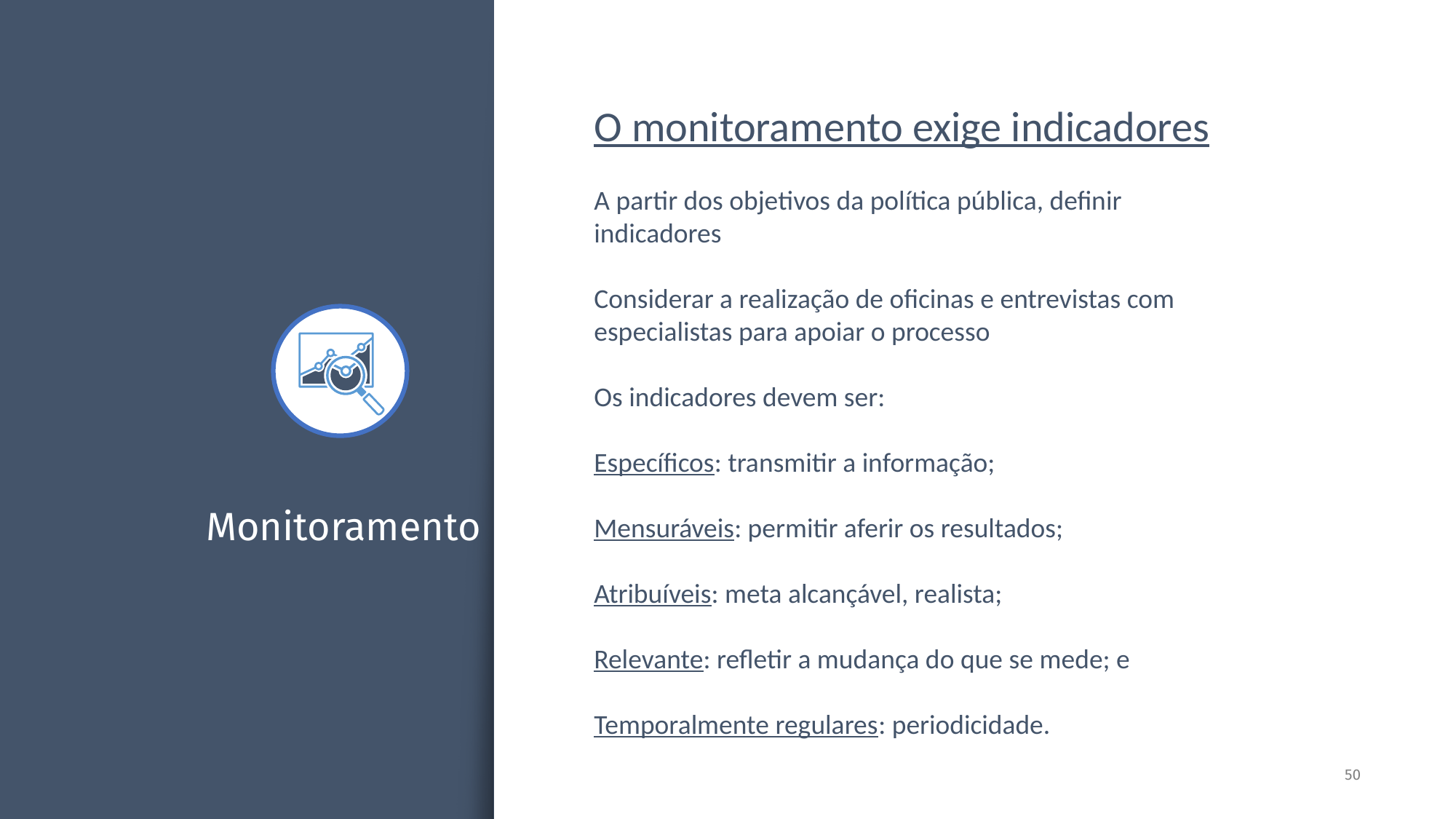

O monitoramento exige indicadores

A partir dos objetivos da política pública, definir indicadores

Considerar a realização de oficinas e entrevistas com especialistas para apoiar o processo

Os indicadores devem ser:

Específicos: transmitir a informação;

Mensuráveis: permitir aferir os resultados;

Atribuíveis: meta alcançável, realista;

Relevante: refletir a mudança do que se mede; e

Temporalmente regulares: periodicidade.

Monitoramento